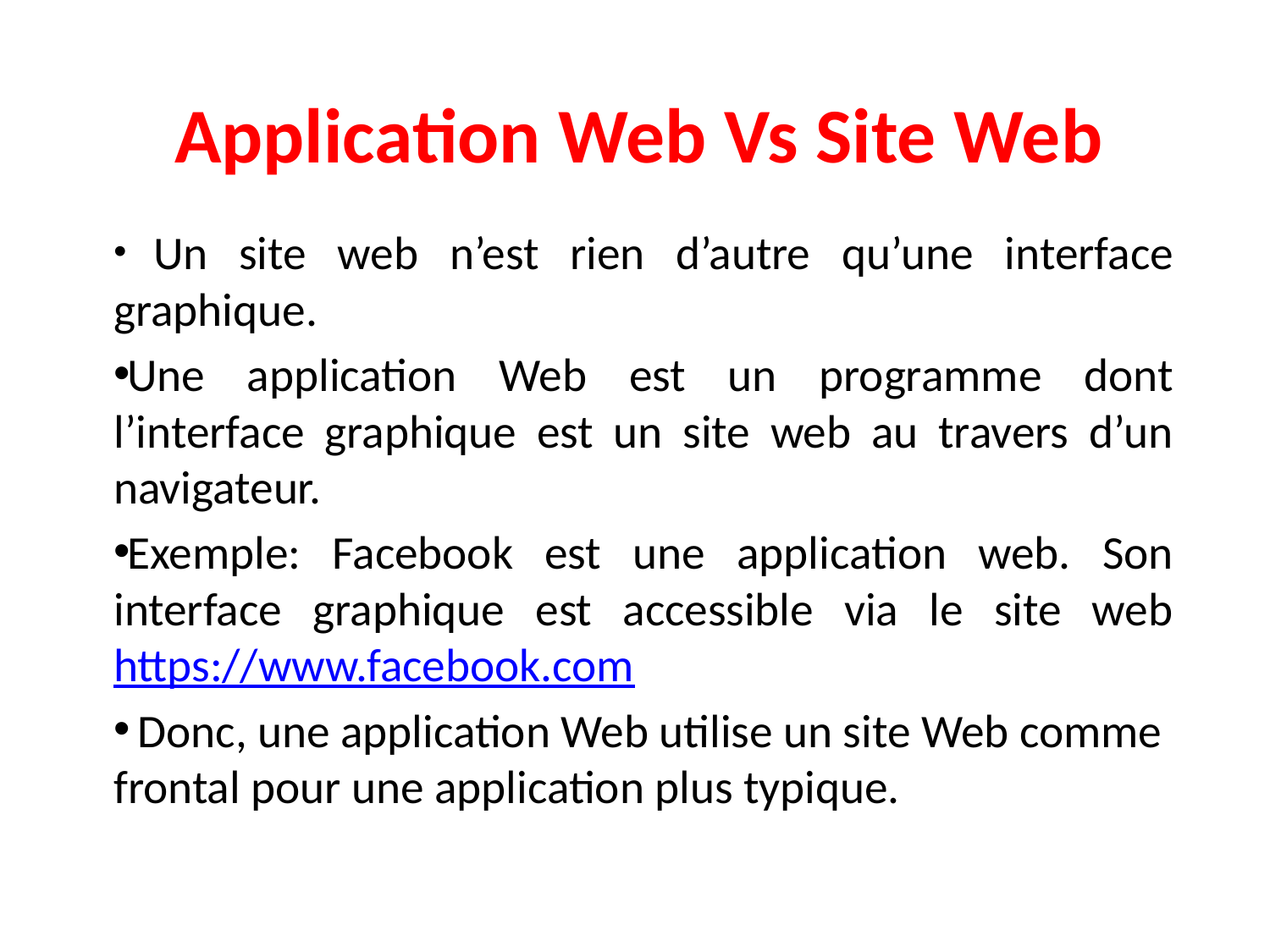

# Application Web Vs Site Web
 Un site web n’est rien d’autre qu’une interface graphique.
Une application Web est un programme dont l’interface graphique est un site web au travers d’un navigateur.
Exemple: Facebook est une application web. Son interface graphique est accessible via le site web https://www.facebook.com
 Donc, une application Web utilise un site Web comme frontal pour une application plus typique.